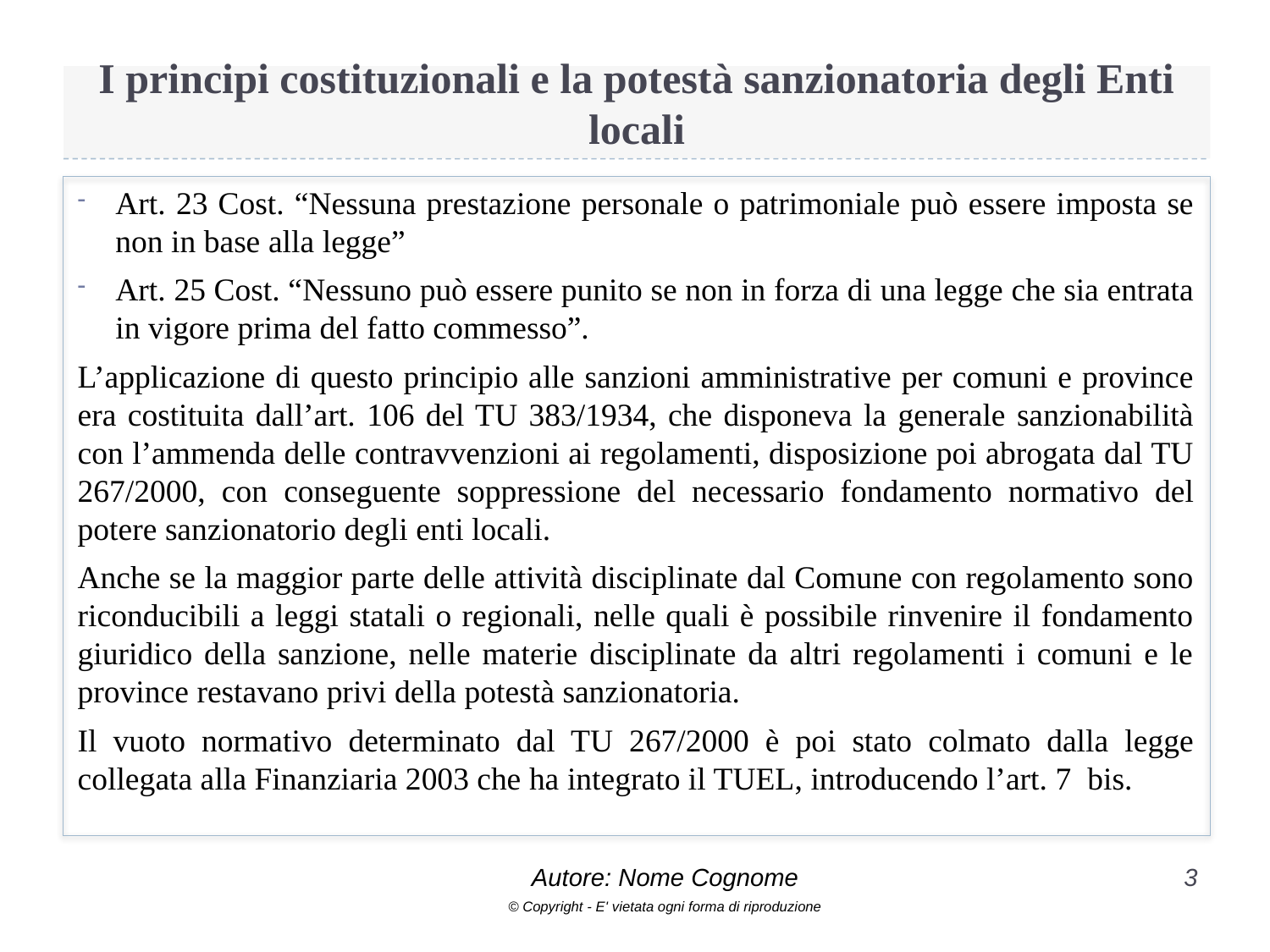

# I principi costituzionali e la potestà sanzionatoria degli Enti locali
Art. 23 Cost. “Nessuna prestazione personale o patrimoniale può essere imposta se non in base alla legge”
Art. 25 Cost. “Nessuno può essere punito se non in forza di una legge che sia entrata in vigore prima del fatto commesso”.
L’applicazione di questo principio alle sanzioni amministrative per comuni e province era costituita dall’art. 106 del TU 383/1934, che disponeva la generale sanzionabilità con l’ammenda delle contravvenzioni ai regolamenti, disposizione poi abrogata dal TU 267/2000, con conseguente soppressione del necessario fondamento normativo del potere sanzionatorio degli enti locali.
Anche se la maggior parte delle attività disciplinate dal Comune con regolamento sono riconducibili a leggi statali o regionali, nelle quali è possibile rinvenire il fondamento giuridico della sanzione, nelle materie disciplinate da altri regolamenti i comuni e le province restavano privi della potestà sanzionatoria.
Il vuoto normativo determinato dal TU 267/2000 è poi stato colmato dalla legge collegata alla Finanziaria 2003 che ha integrato il TUEL, introducendo l’art. 7  bis.